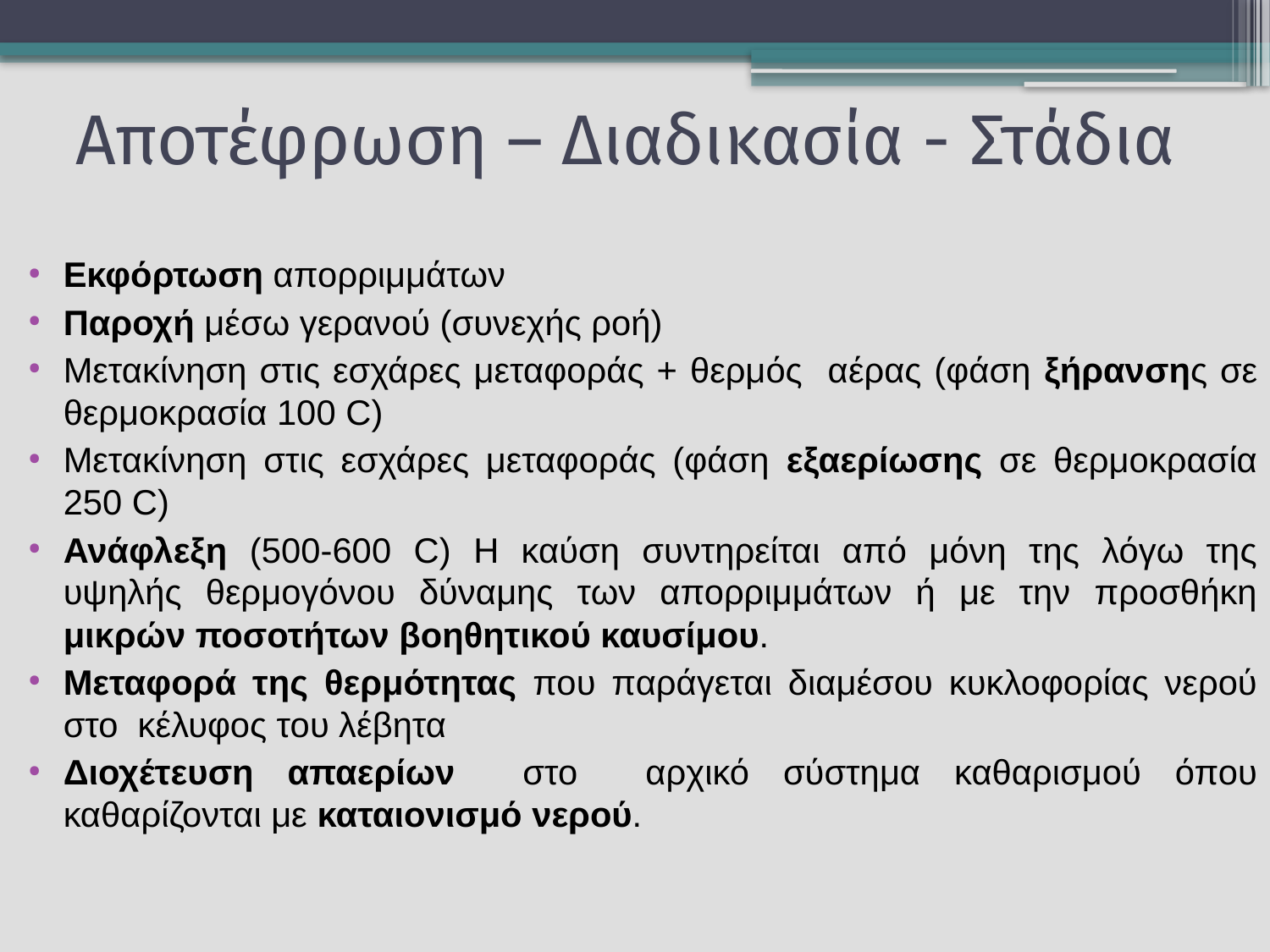

# Αποτέφρωση – Διαδικασία - Στάδια
Εκφόρτωση απορριμμάτων
Παροχή μέσω γερανού (συνεχής ροή)
Μετακίνηση στις εσχάρες μεταφοράς + θερμός  αέρας (φάση ξήρανσης σε θερμοκρασία 100 C)
Μετακίνηση στις εσχάρες μεταφοράς (φάση εξαερίωσης σε θερμοκρασία 250 C)
Ανάφλεξη (500-600 C) Η καύση συντηρείται από μόνη της λόγω της υψηλής θερμογόνου δύναμης των απορριμμάτων ή με την προσθήκη μικρών ποσοτήτων βοηθητικού καυσίμου.
Μεταφορά της θερμότητας που παράγεται διαμέσου κυκλοφορίας νερού στο  κέλυφος του λέβητα
Διοχέτευση απαερίων  στο  αρχικό σύστημα καθαρισμού όπου καθαρίζονται με καταιονισμό νερού.